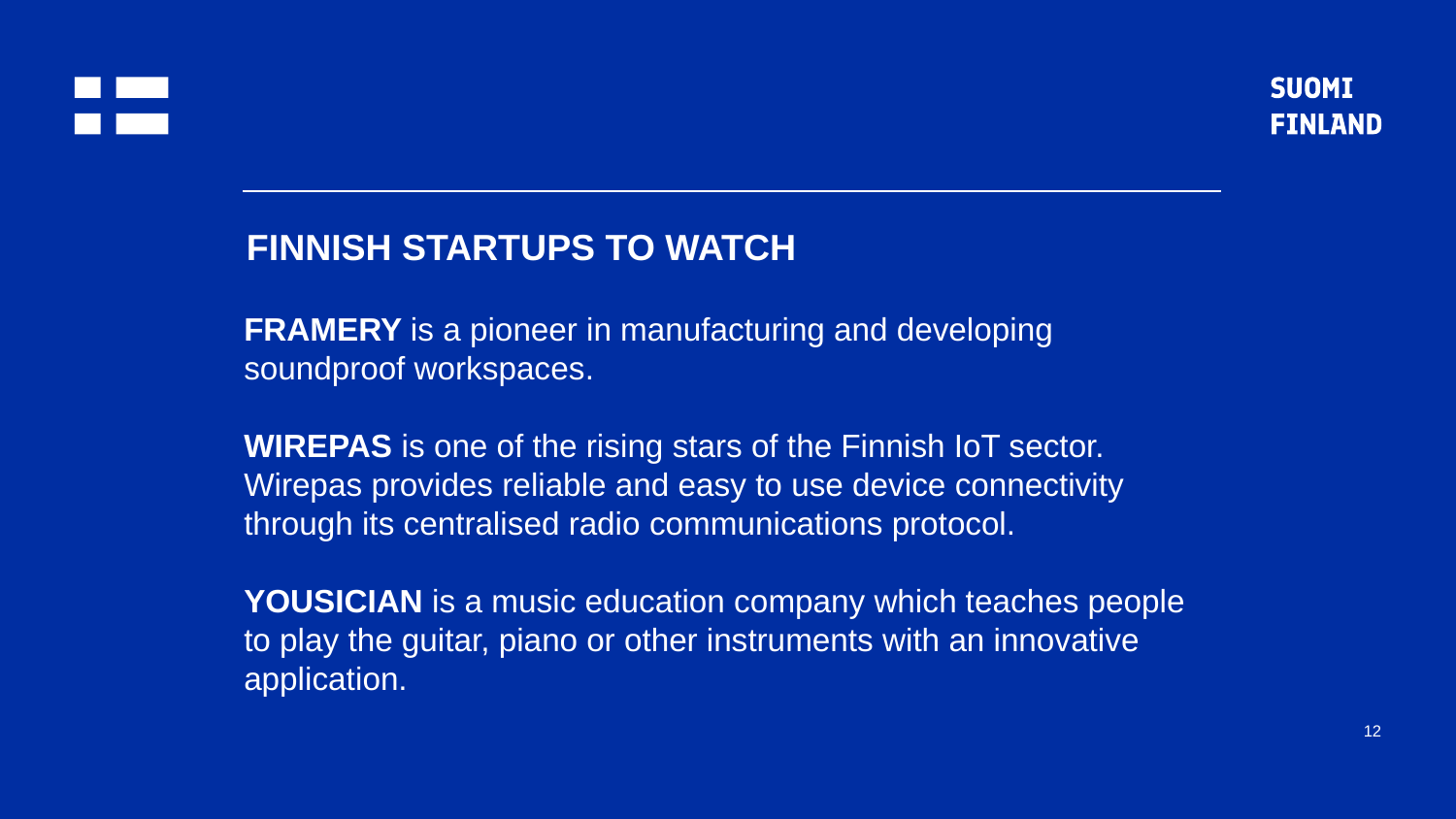

FINNISH STARTUPS TO WATCH
FRAMERY is a pioneer in manufacturing and developing soundproof workspaces.
WIREPAS is one of the rising stars of the Finnish IoT sector. Wirepas provides reliable and easy to use device connectivity through its centralised radio communications protocol.

YOUSICIAN is a music education company which teaches people to play the guitar, piano or other instruments with an innovative application.

12